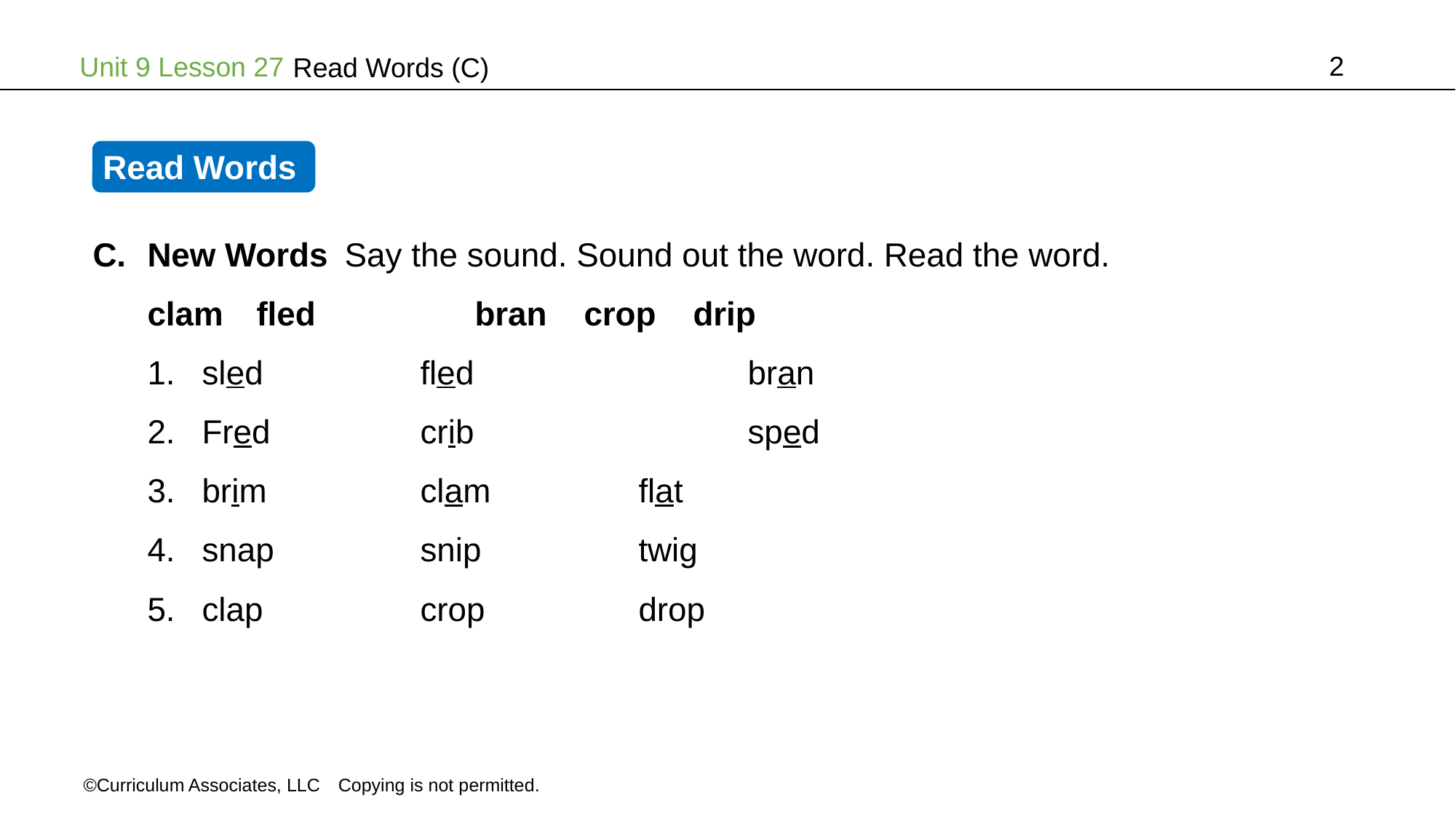

2
Read Words (C)

Read Words

New Words Say the sound. Sound out the word. Read the word.
clam	fled		bran	crop	drip
sled		fled			bran
Fred		crib			sped
brim		clam		flat
snap		snip		twig
clap		crop		drop